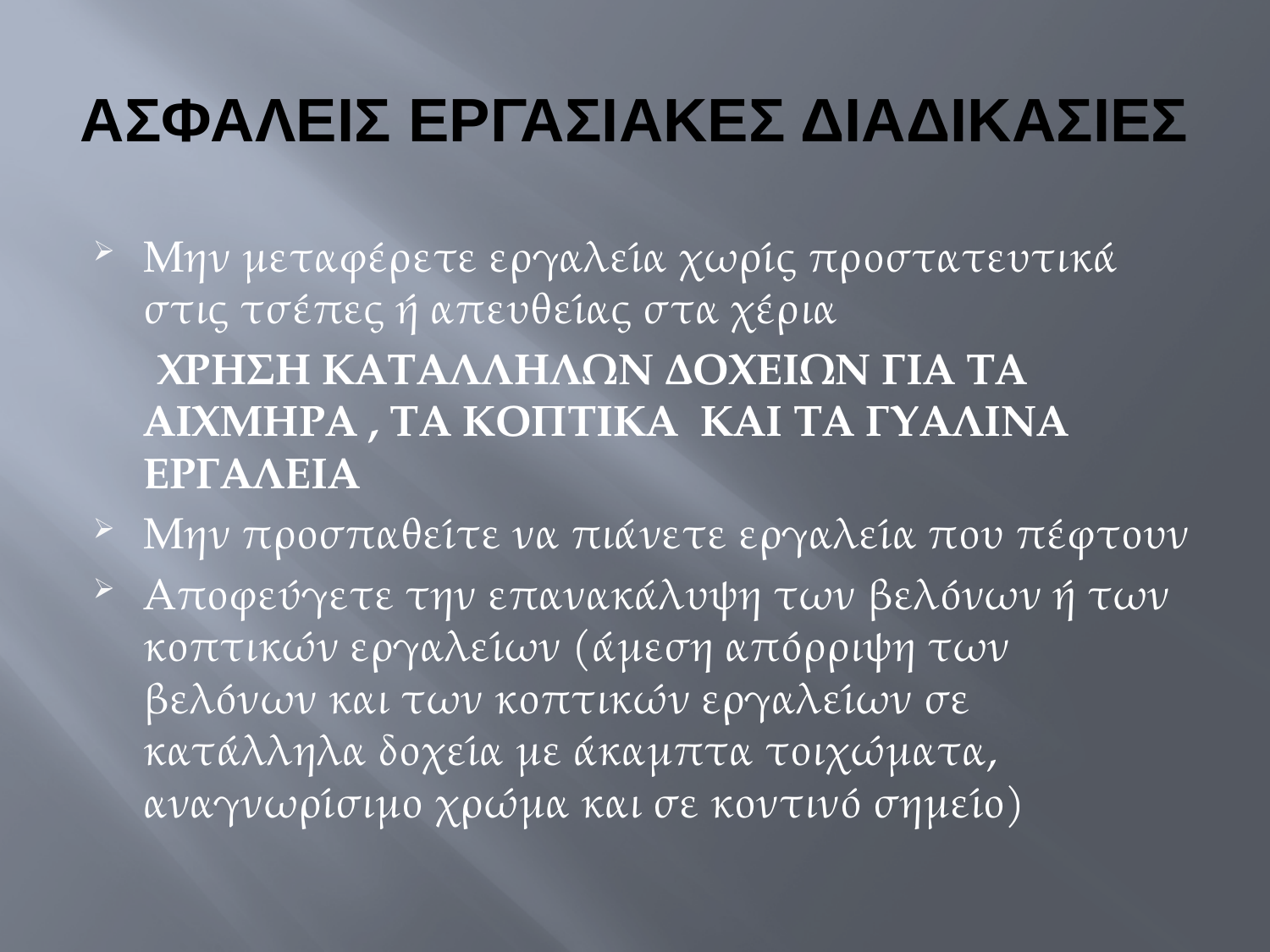

# ΑΣΦΑΛΕΙΣ ΕΡΓΑΣΙΑΚΕΣ ΔΙΑΔΙΚΑΣΙΕΣ
Μην μεταφέρετε εργαλεία χωρίς προστατευτικά στις τσέπες ή απευθείας στα χέρια
      ΧΡΗΣΗ ΚΑΤΑΛΛΗΛΩΝ ΔΟΧΕΙΩΝ ΓΙΑ ΤΑ ΑΙΧΜΗΡΑ , ΤΑ ΚΟΠΤΙΚΑ  ΚΑΙ ΤΑ ΓΥΑΛΙΝΑ ΕΡΓΑΛΕΙΑ
Μην προσπαθείτε να πιάνετε εργαλεία που πέφτουν
Αποφεύγετε την επανακάλυψη των βελόνων ή των κοπτικών εργαλείων (άμεση απόρριψη των βελόνων και των κοπτικών εργαλείων σε κατάλληλα δοχεία με άκαμπτα τοιχώματα, αναγνωρίσιμο χρώμα και σε κοντινό σημείο)